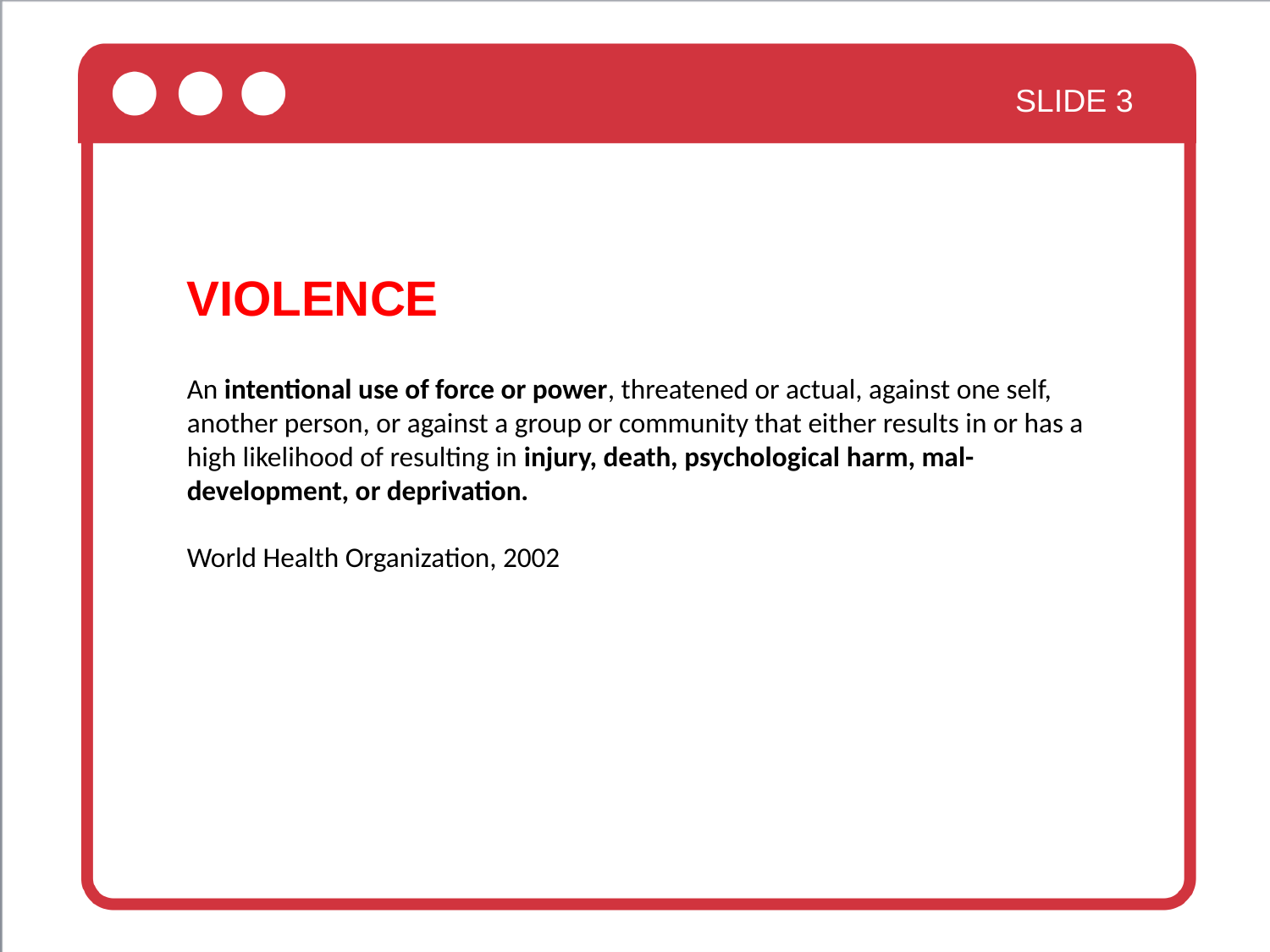

SLIDE 3

VIOLENCE
An intentional use of force or power, threatened or actual, against one self, another person, or against a group or community that either results in or has a high likelihood of resulting in injury, death, psychological harm, mal-development, or deprivation.

World Health Organization, 2002